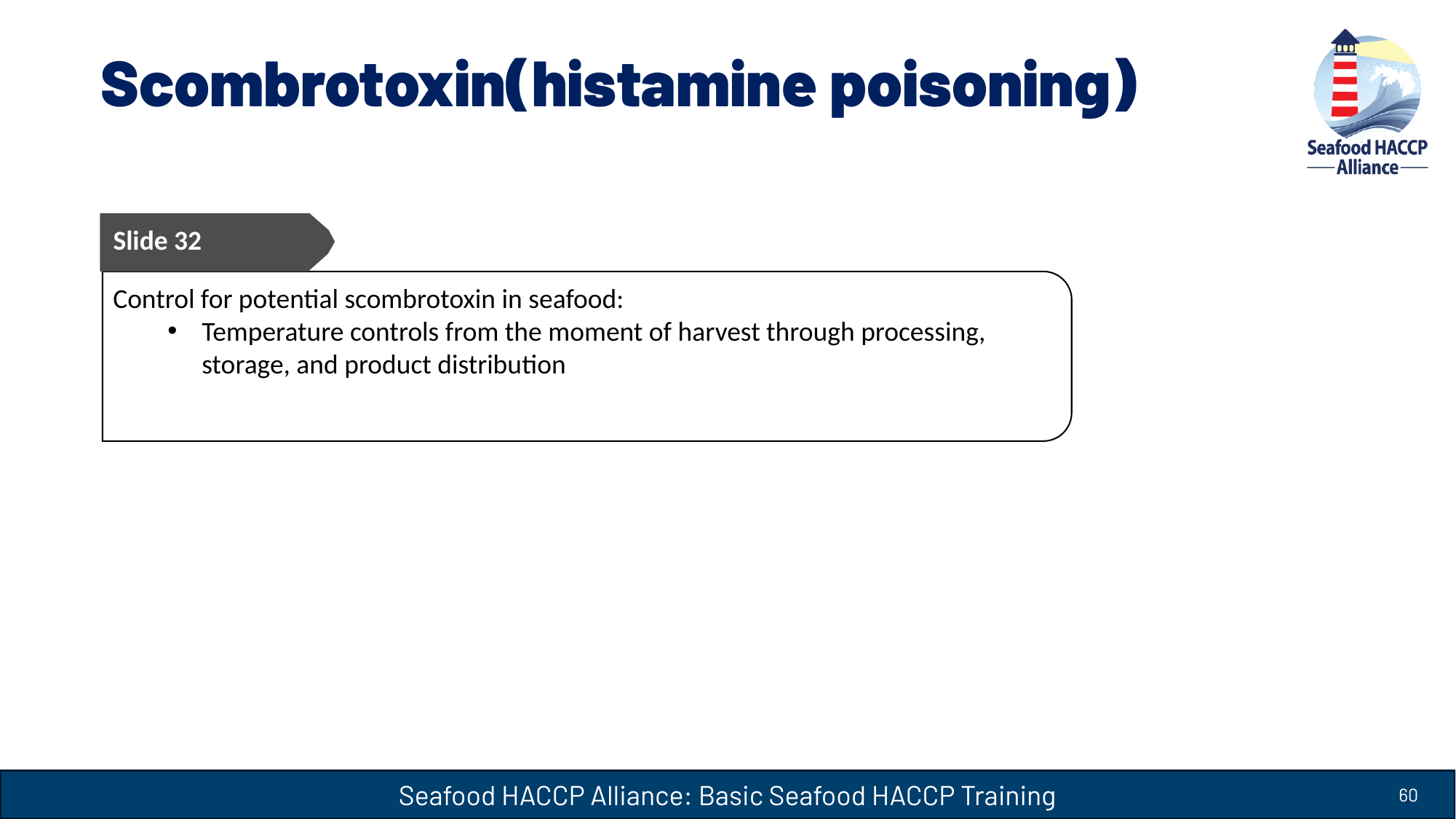

# Scombrotoxin(histamine poisoning)

Slide 32

Control for potential scombrotoxin in seafood:
Temperature controls from the moment of harvest through processing, storage, and product distribution
60